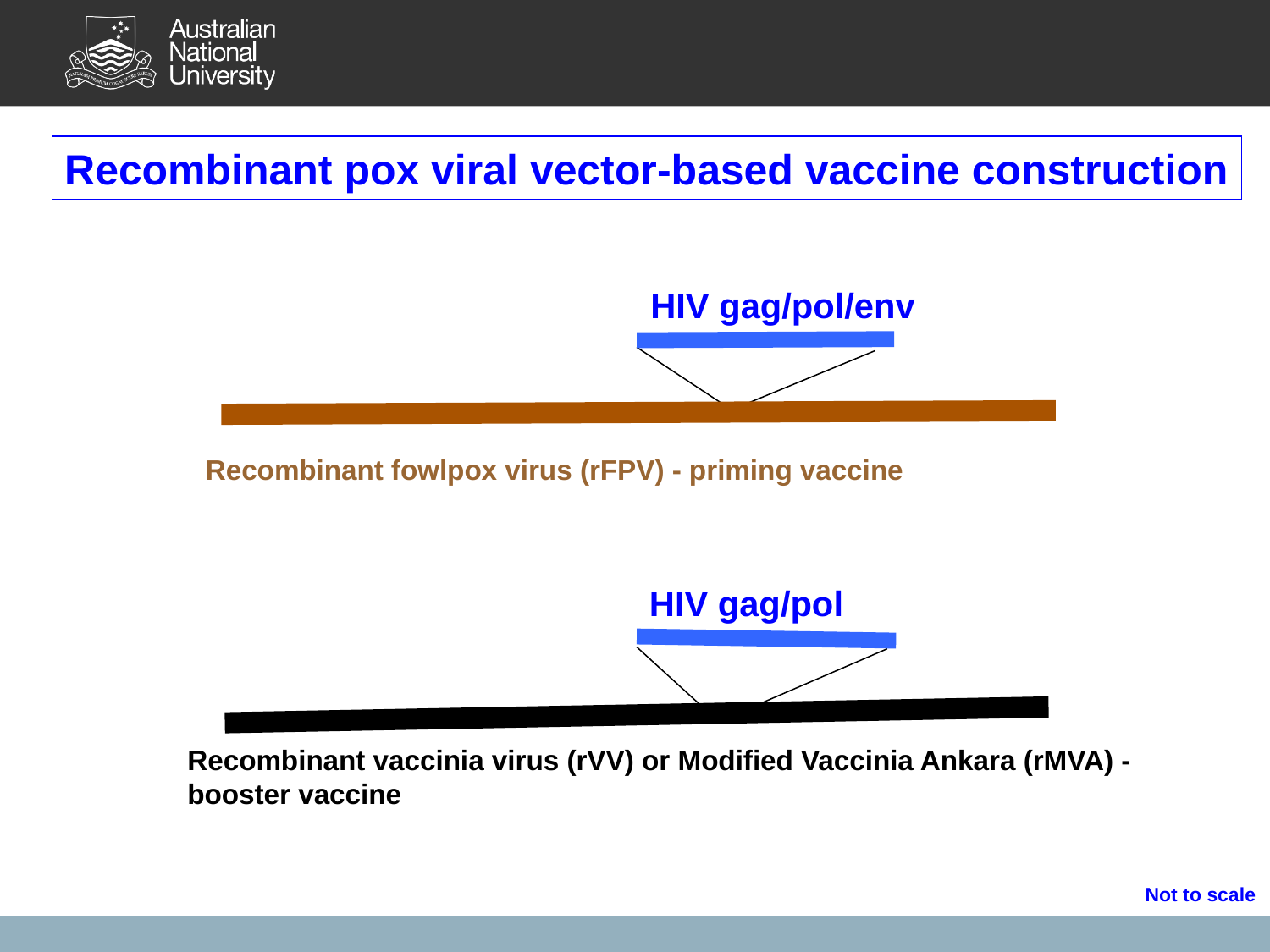

Recombinant pox viral vector-based vaccine construction
HIV gag/pol/env
Recombinant fowlpox virus (rFPV) - priming vaccine
HIV gag/pol
Recombinant vaccinia virus (rVV) or Modified Vaccinia Ankara (rMVA) - booster vaccine
Not to scale